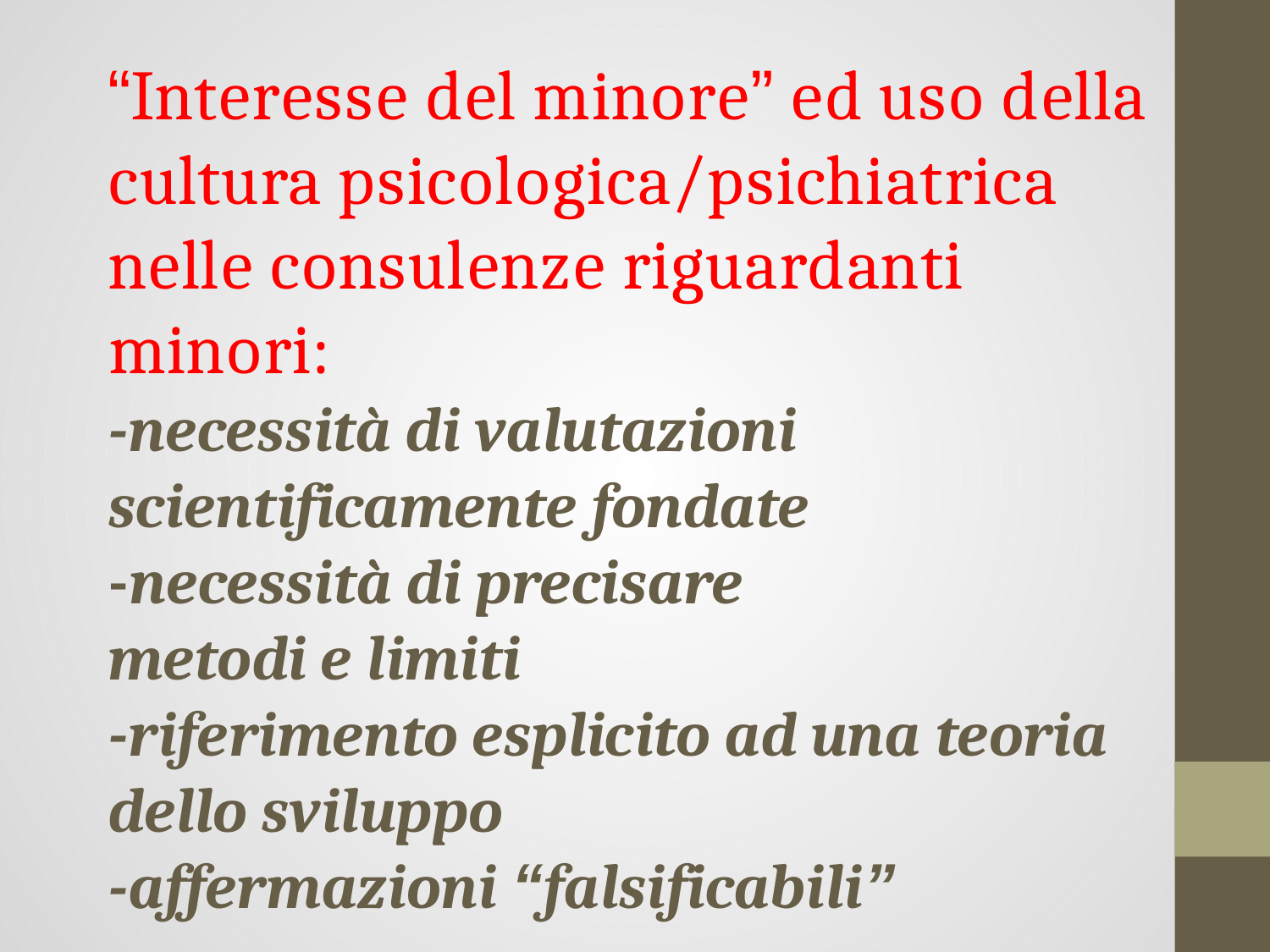

# “Interesse del minore” ed uso della cultura psicologica/psichiatrica nelle consulenze riguardanti minori: -necessità di valutazioni scientificamente fondate -necessità di precisare metodi e limiti -riferimento esplicito ad una teoria dello sviluppo -affermazioni “falsificabili”